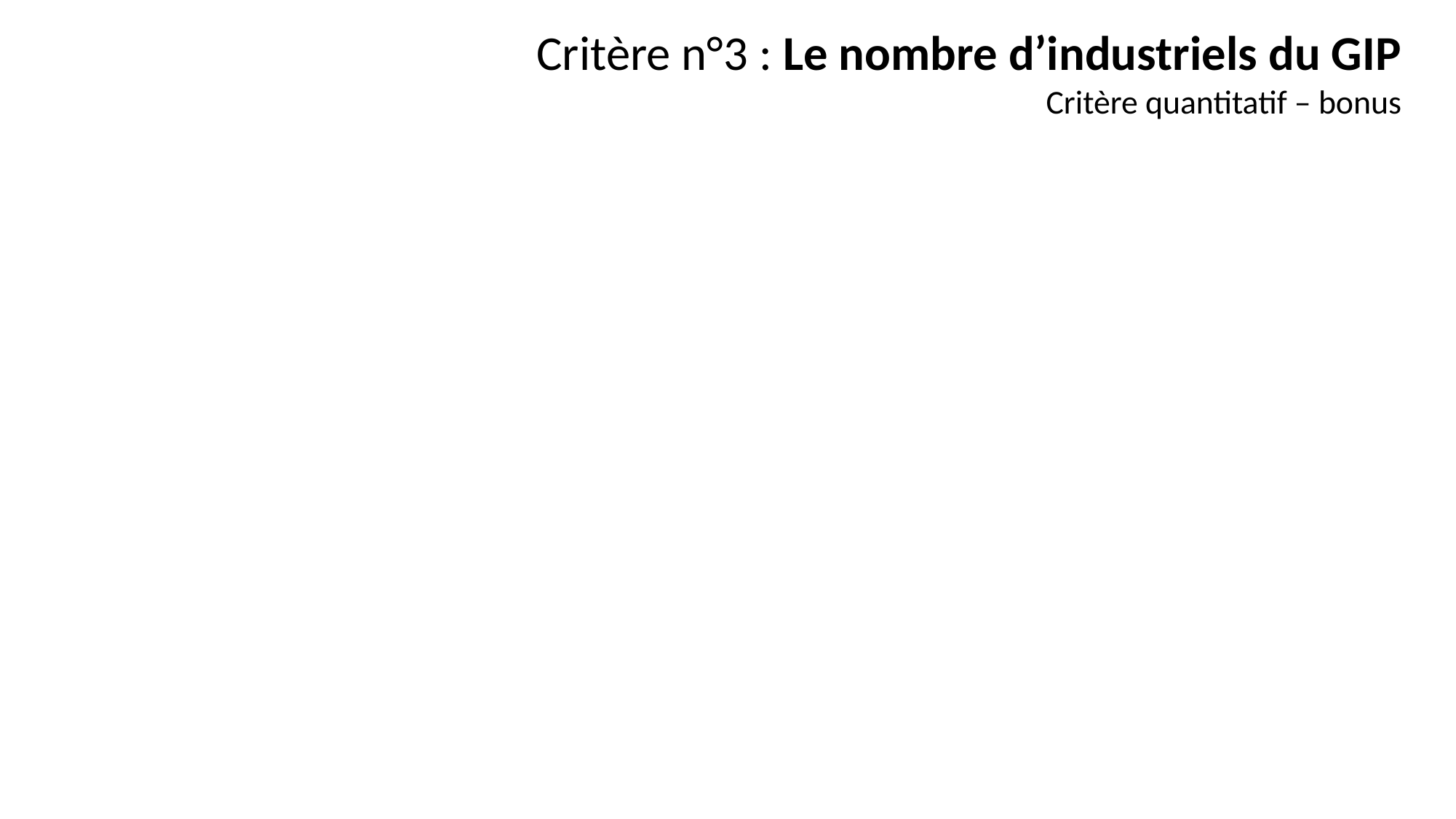

Critère n°3 : Le nombre d’industriels du GIP
Critère quantitatif – bonus